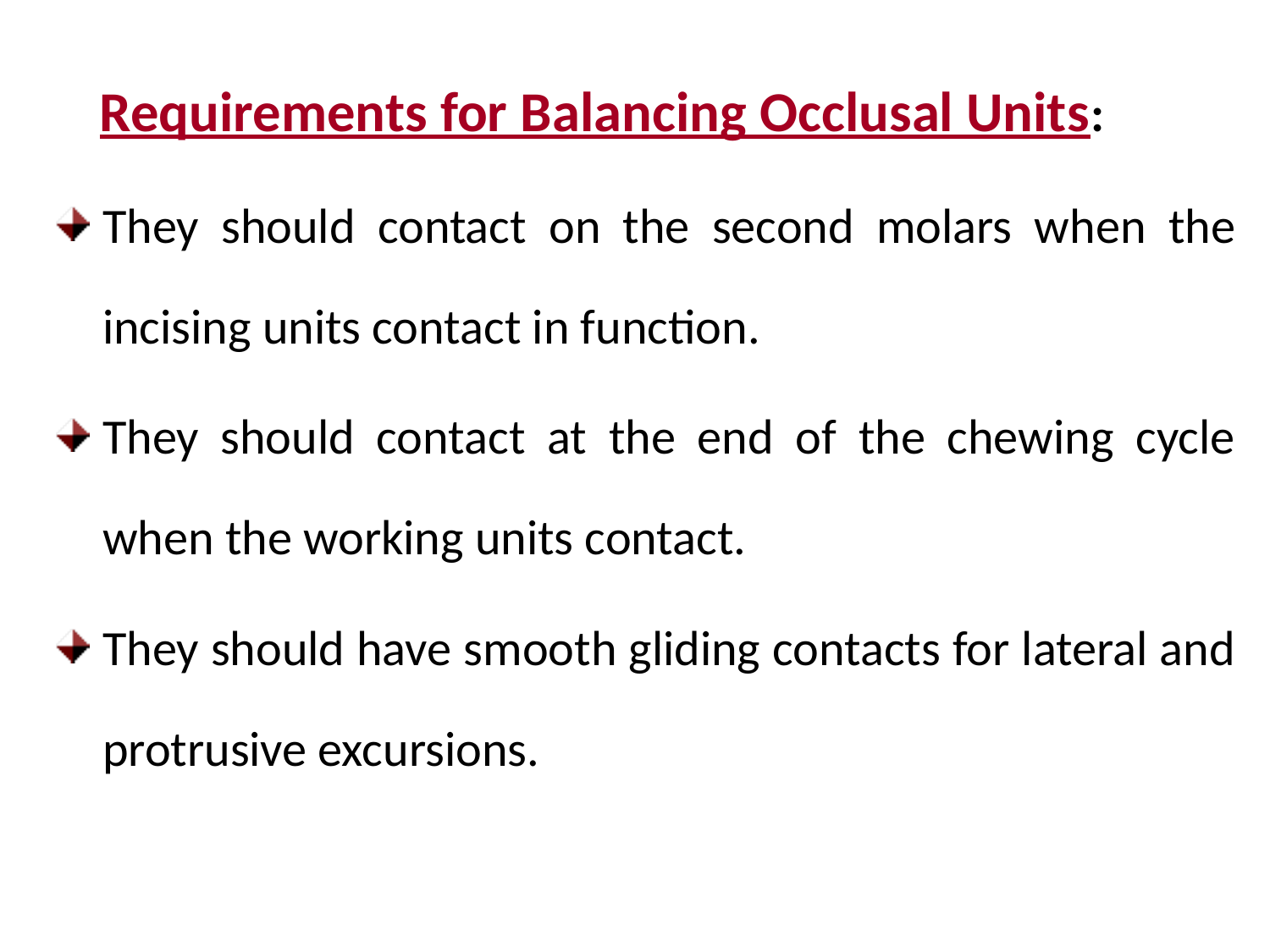

Requirements for Balancing Occlusal Units:
They should contact on the second molars when the incising units contact in function.
They should contact at the end of the chewing cycle when the working units contact.
They should have smooth gliding contacts for lateral and protrusive excursions.